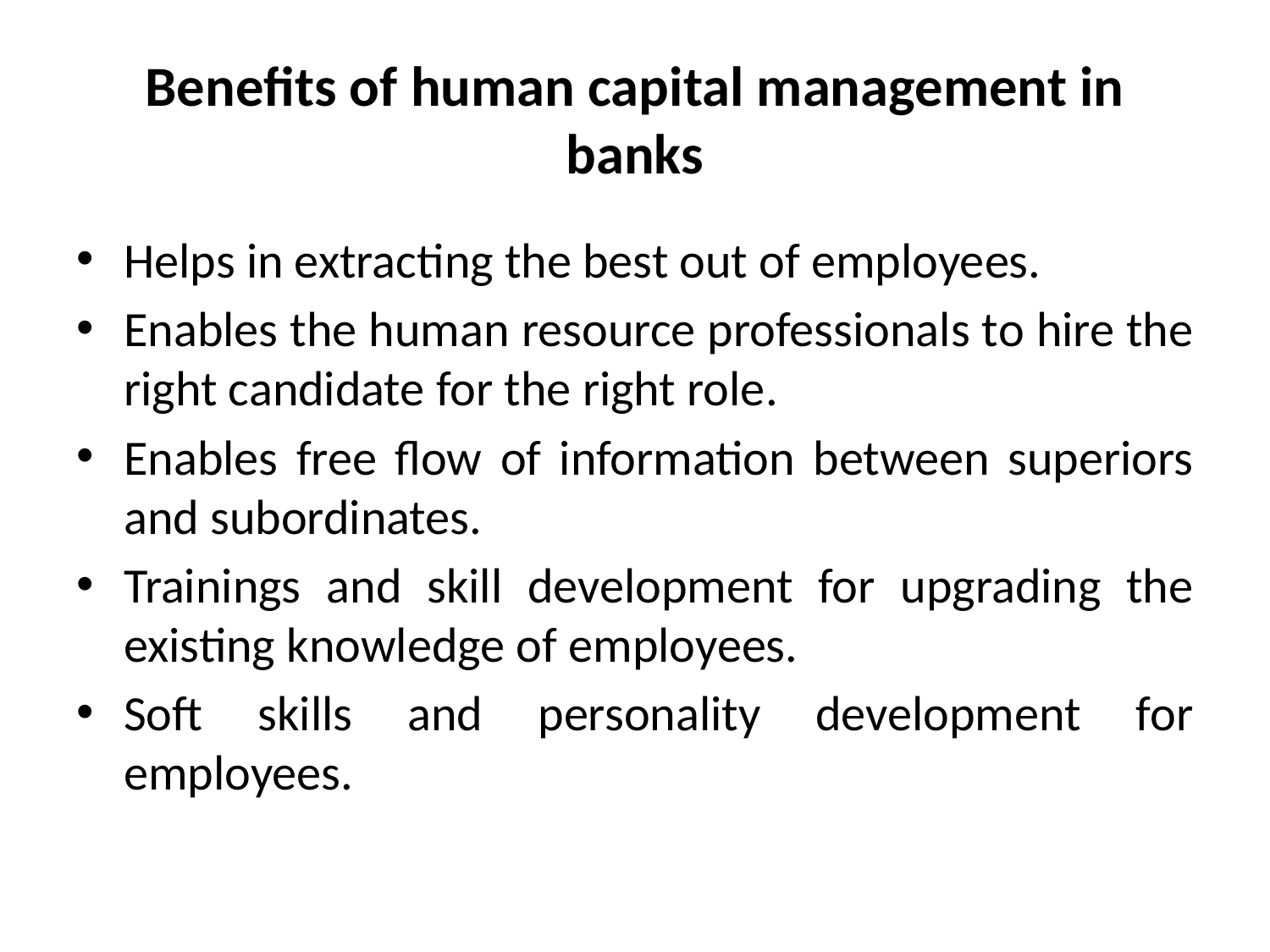

# Benefits of human capital management in banks
Helps in extracting the best out of employees.
Enables the human resource professionals to hire the right candidate for the right role.
Enables free flow of information between superiors and subordinates.
Trainings and skill development for upgrading the existing knowledge of employees.
Soft skills and personality development for employees.